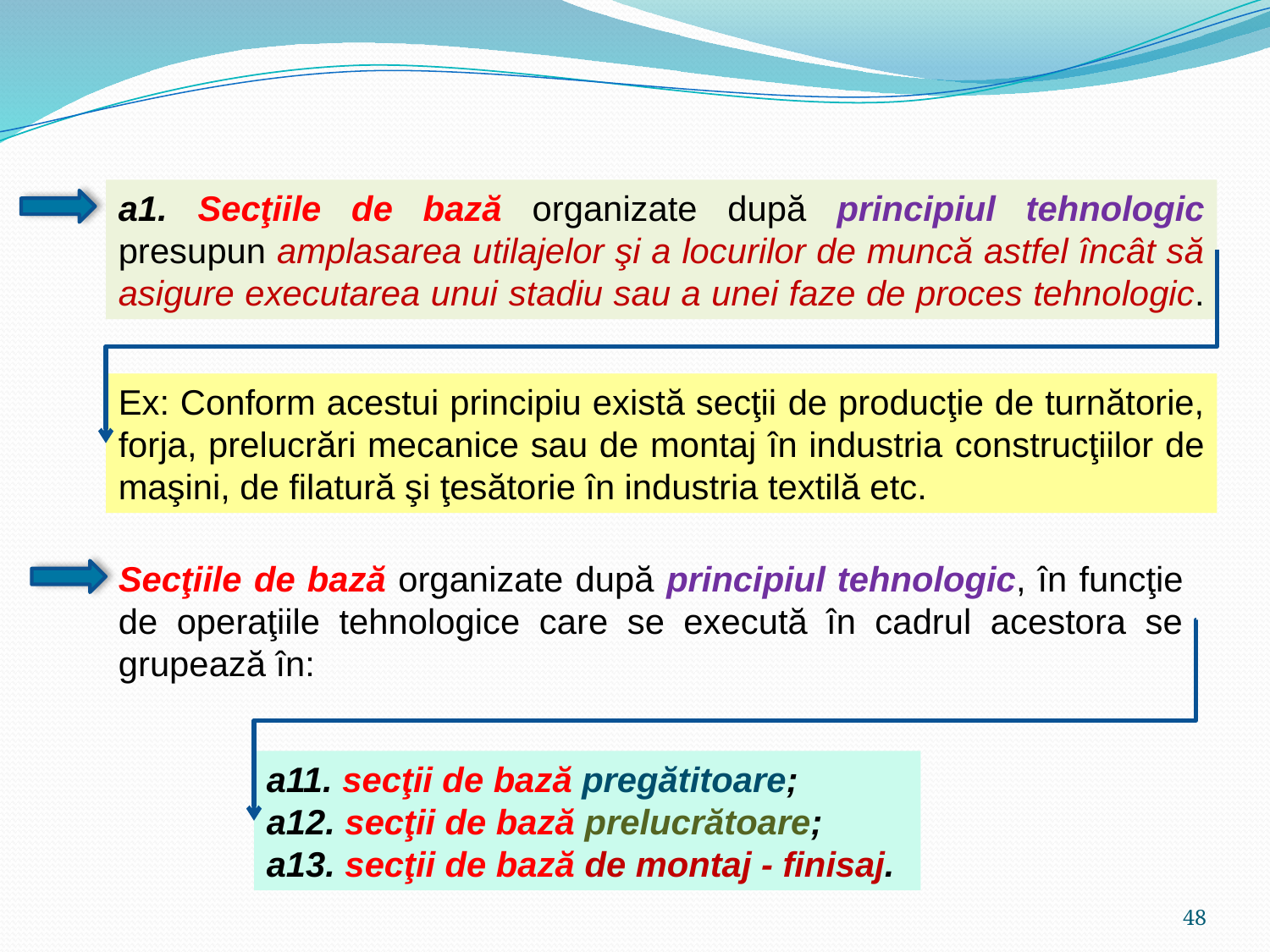

a1. Secţiile de bază organizate după principiul tehnologic presupun amplasarea utilajelor şi a locurilor de muncă astfel încât să asigure executarea unui stadiu sau a unei faze de proces tehnologic.

Ex: Conform acestui principiu există secţii de producţie de turnătorie, forja, prelucrări mecanice sau de montaj în industria construcţiilor de maşini, de filatură şi ţesătorie în industria textilă etc.
Secţiile de bază organizate după principiul tehnologic, în funcţie de operaţiile tehnologice care se execută în cadrul acestora se grupează în:

a11. secţii de bază pregătitoare;
a12. secţii de bază prelucrătoare;
a13. secţii de bază de montaj - finisaj.
48